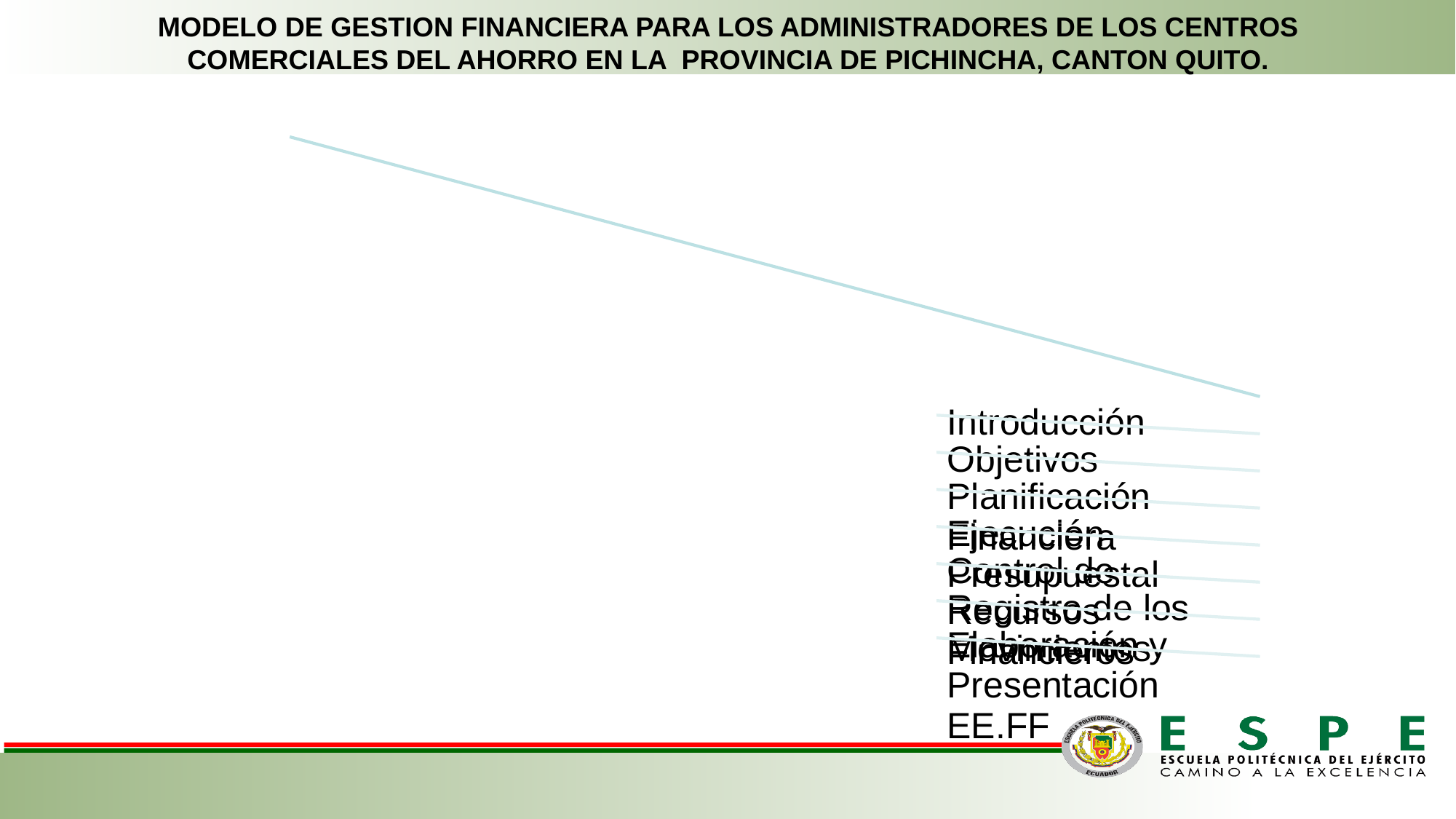

MODELO DE GESTION FINANCIERA PARA LOS ADMINISTRADORES DE LOS CENTROS COMERCIALES DEL AHORRO EN LA  PROVINCIA DE PICHINCHA, CANTON QUITO.
Introducción
Objetivos